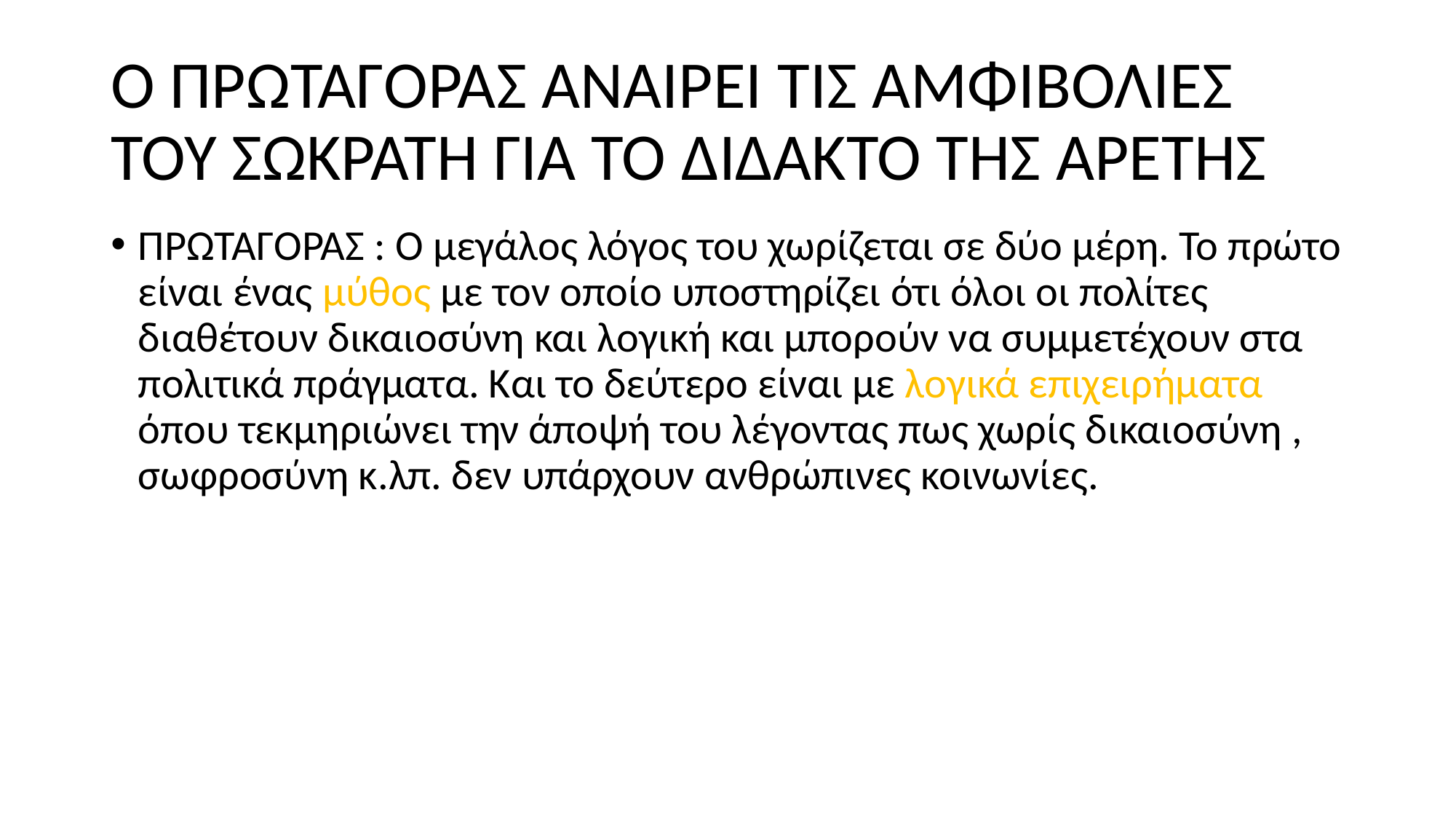

# Ο ΠΡΩΤΑΓΟΡΑΣ ΑΝΑΙΡΕΙ ΤΙΣ ΑΜΦΙΒΟΛΙΕΣ ΤΟΥ ΣΩΚΡΑΤΗ ΓΙΑ ΤΟ ΔΙΔΑΚΤΟ ΤΗΣ ΑΡΕΤΗΣ
ΠΡΩΤΑΓΟΡΑΣ : Ο μεγάλος λόγος του χωρίζεται σε δύο μέρη. Το πρώτο είναι ένας μύθος με τον οποίο υποστηρίζει ότι όλοι οι πολίτες διαθέτουν δικαιοσύνη και λογική και μπορούν να συμμετέχουν στα πολιτικά πράγματα. Και το δεύτερο είναι με λογικά επιχειρήματα όπου τεκμηριώνει την άποψή του λέγοντας πως χωρίς δικαιοσύνη , σωφροσύνη κ.λπ. δεν υπάρχουν ανθρώπινες κοινωνίες.